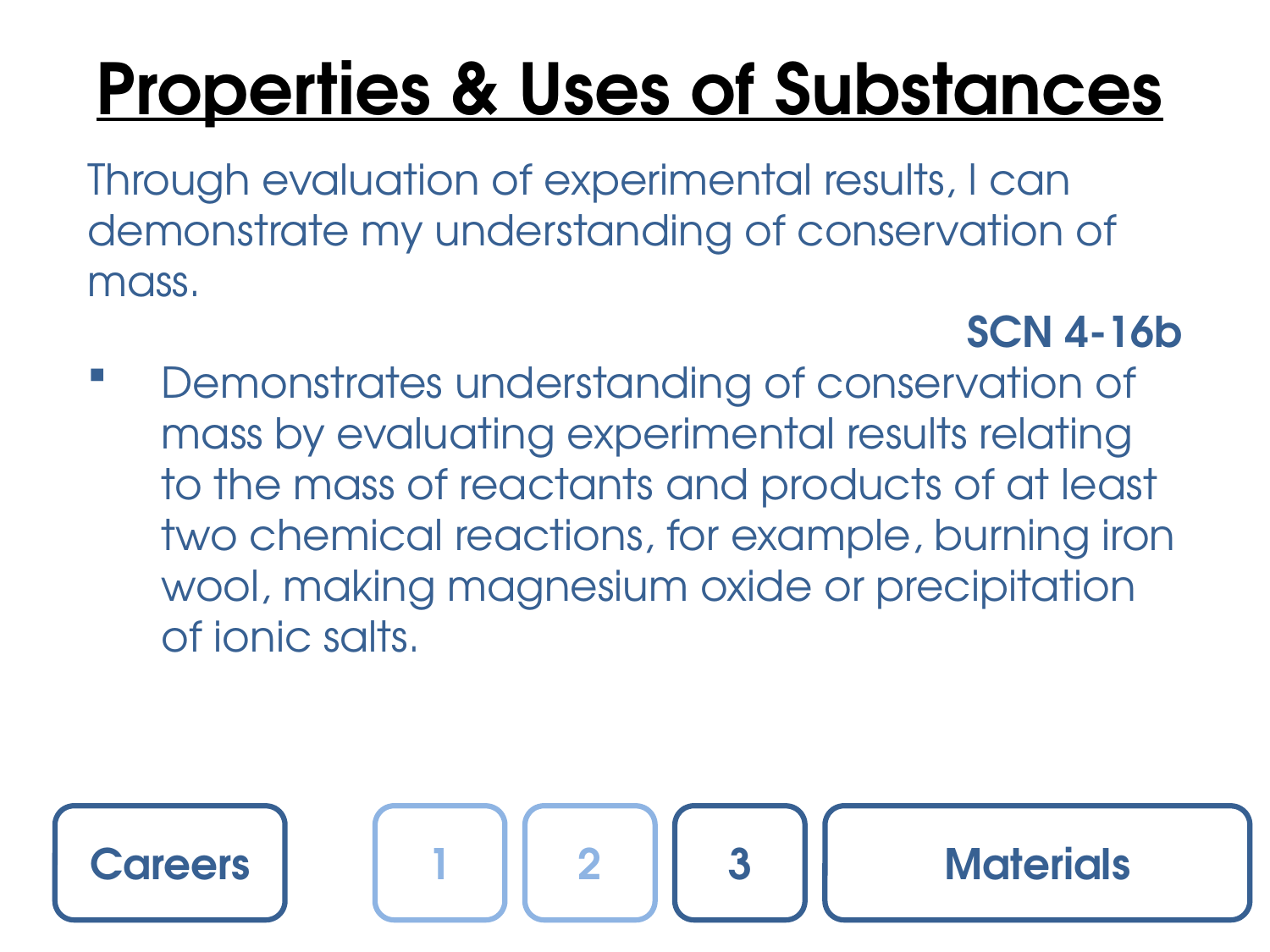

# Properties & Uses of Substances
Through evaluation of experimental results, I can demonstrate my understanding of conservation of mass.
SCN 4-16b
Demonstrates understanding of conservation of mass by evaluating experimental results relating to the mass of reactants and products of at least two chemical reactions, for example, burning iron wool, making magnesium oxide or precipitation of ionic salts.
Careers
1
2
3
Materials